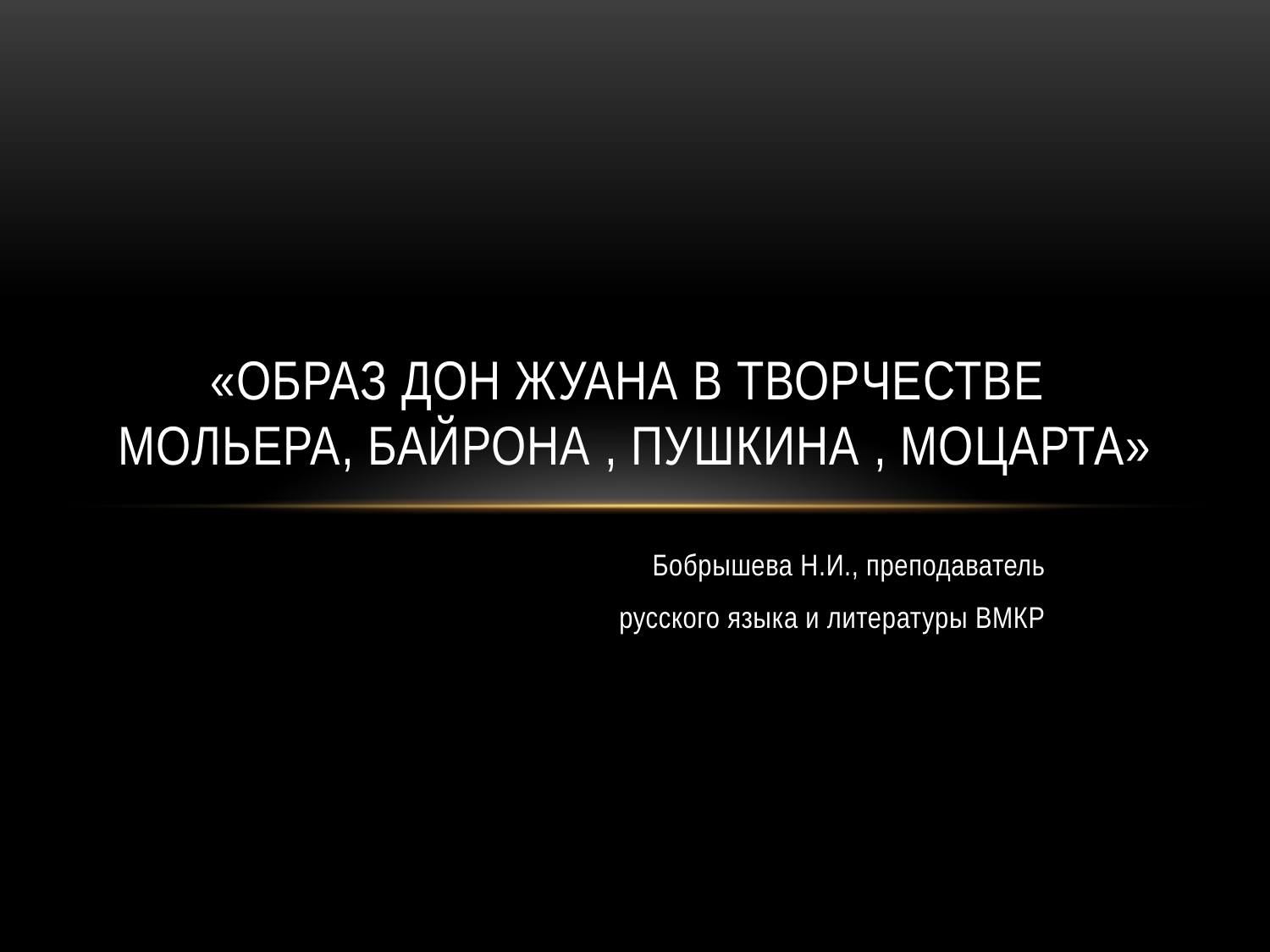

# «Образ Дон Жуана в творчестве Мольера, Байрона , Пушкина , Моцарта»
Бобрышева Н.И., преподаватель
 русского языка и литературы ВМКР